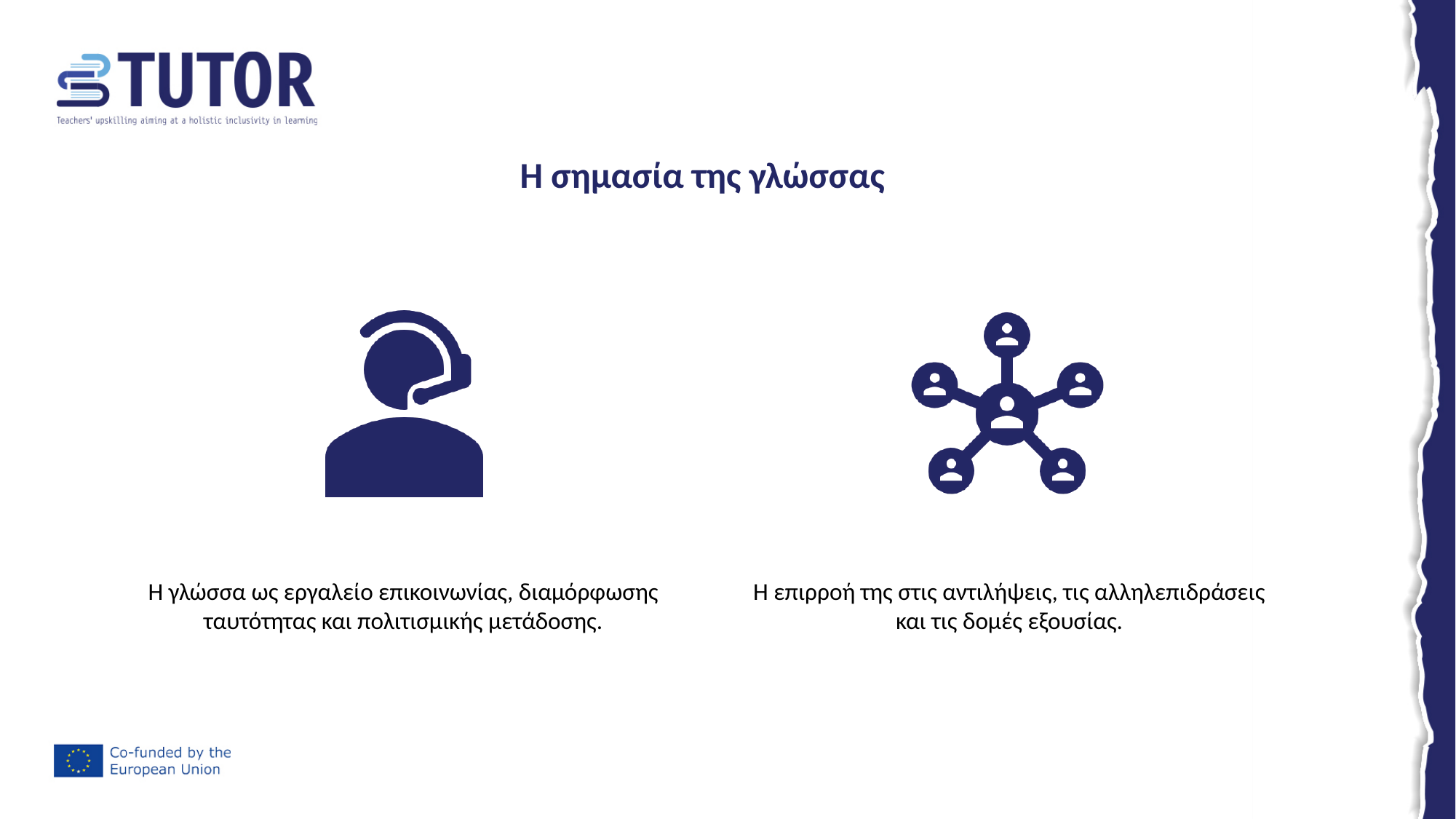

# Η σημασία της γλώσσας
Η γλώσσα ως εργαλείο επικοινωνίας, διαμόρφωσης ταυτότητας και πολιτισμικής μετάδοσης.
Η επιρροή της στις αντιλήψεις, τις αλληλεπιδράσεις και τις δομές εξουσίας.